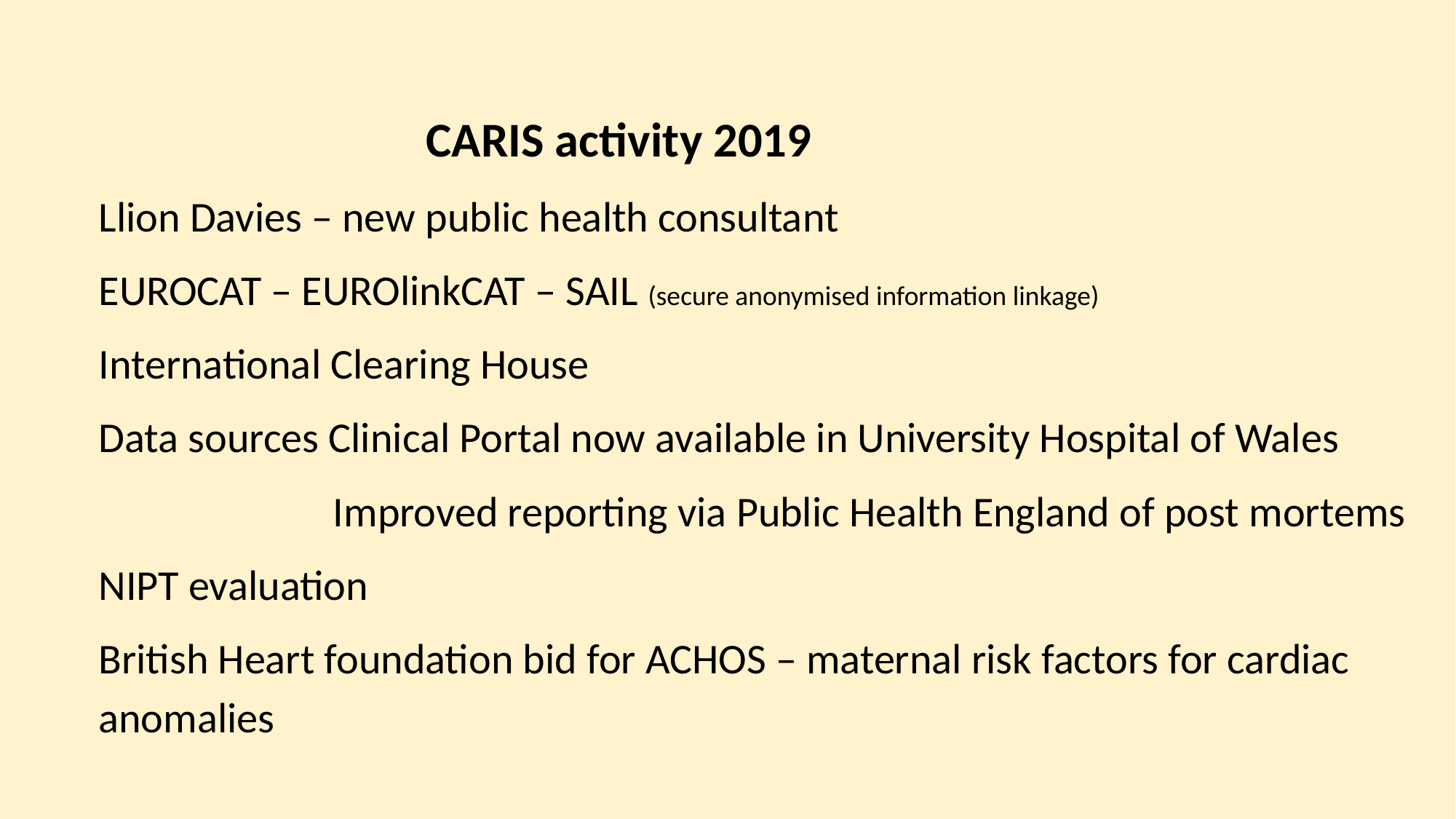

CARIS activity 2019
Llion Davies – new public health consultant
EUROCAT – EUROlinkCAT – SAIL (secure anonymised information linkage)
International Clearing House
Data sources Clinical Portal now available in University Hospital of Wales
	             Improved reporting via Public Health England of post mortems
NIPT evaluation
British Heart foundation bid for ACHOS – maternal risk factors for cardiac anomalies